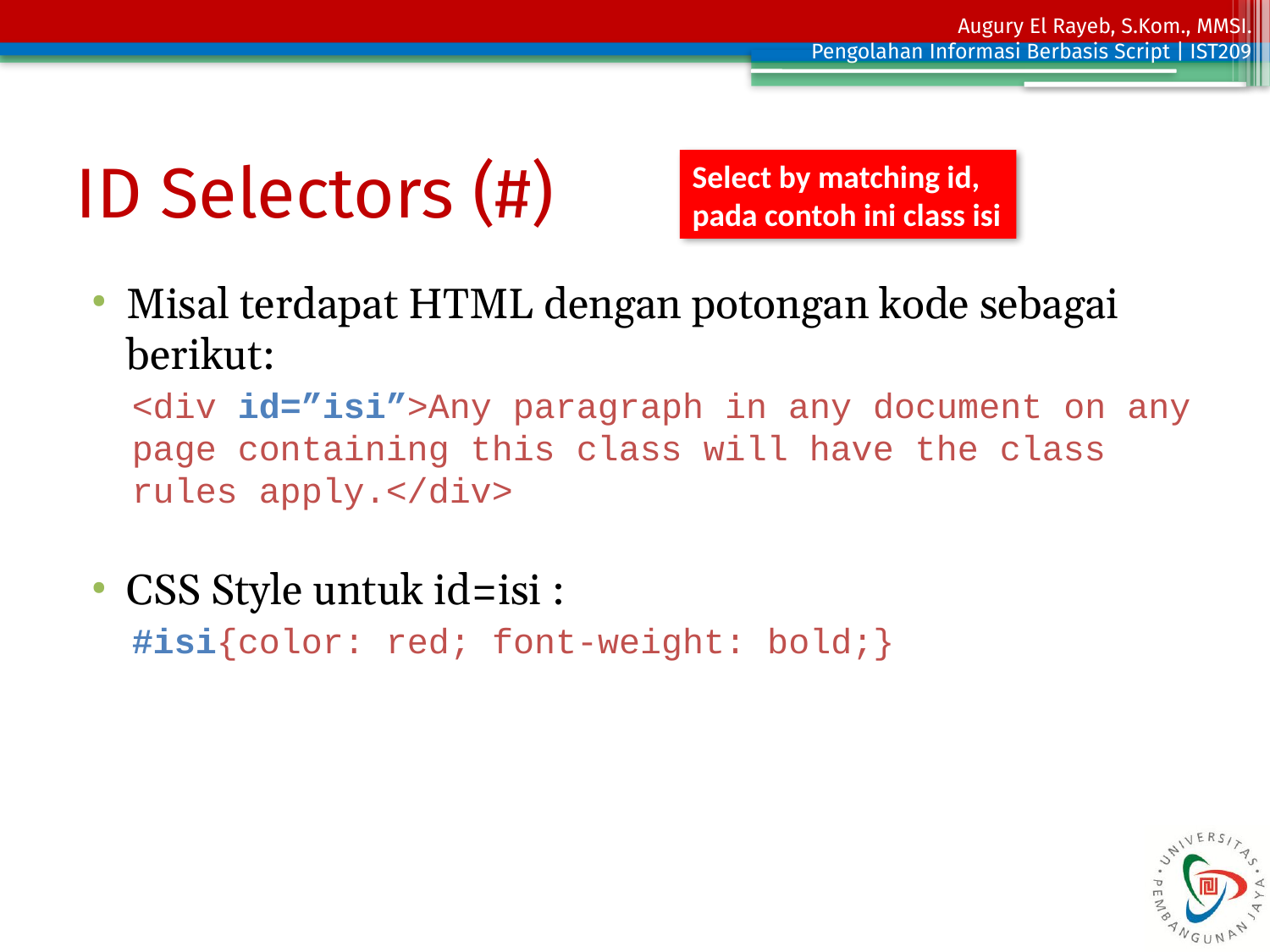

# ID Selectors (#)
Select by matching id,
pada contoh ini class isi
Misal terdapat HTML dengan potongan kode sebagai berikut:
<div id=”isi”>Any paragraph in any document on any page containing this class will have the class rules apply.</div>

CSS Style untuk id=isi :
#isi{color: red; font-weight: bold;}